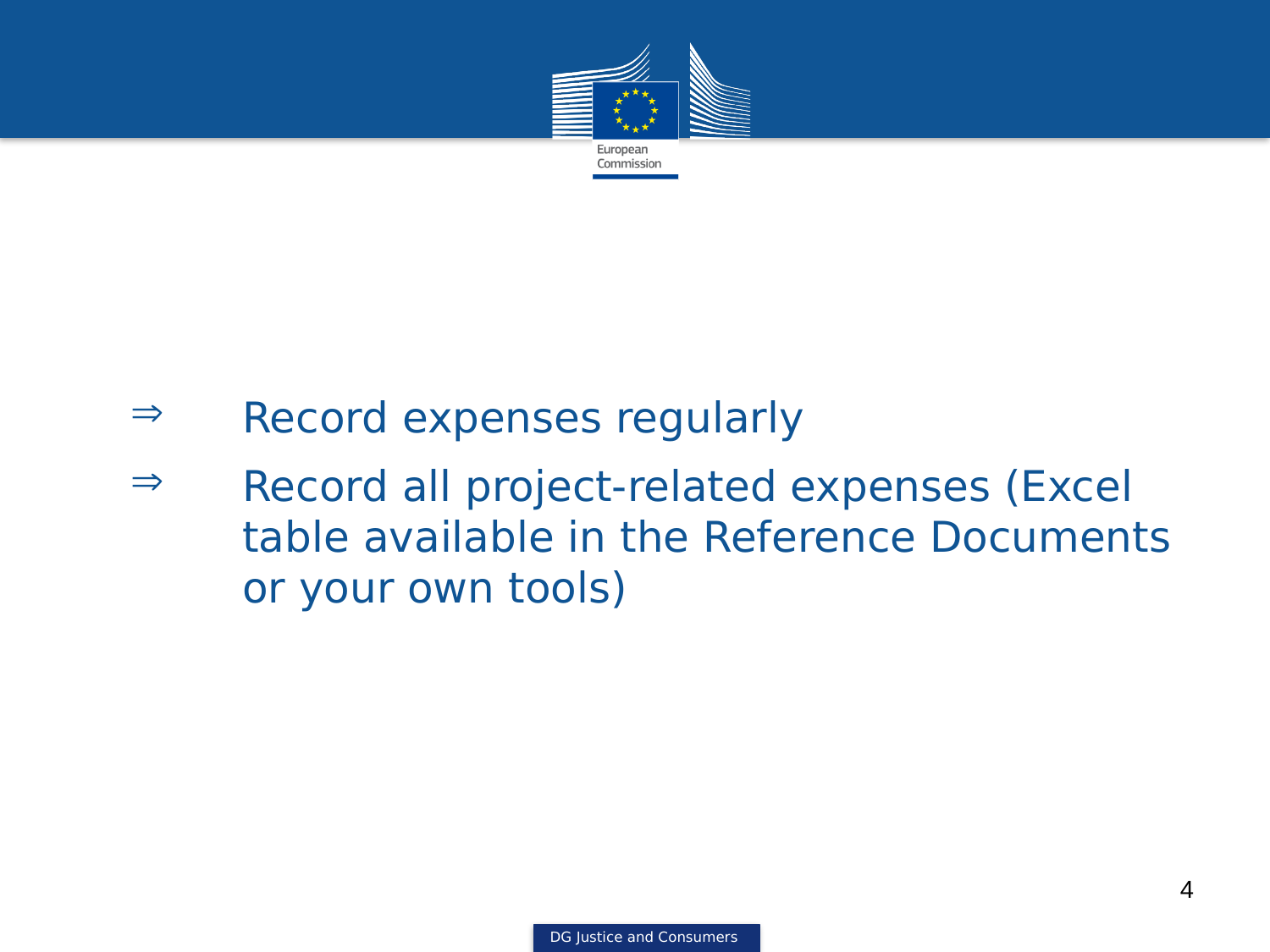

#

Record expenses regularly
Record all project-related expenses (Excel table available in the Reference Documents or your own tools)

4